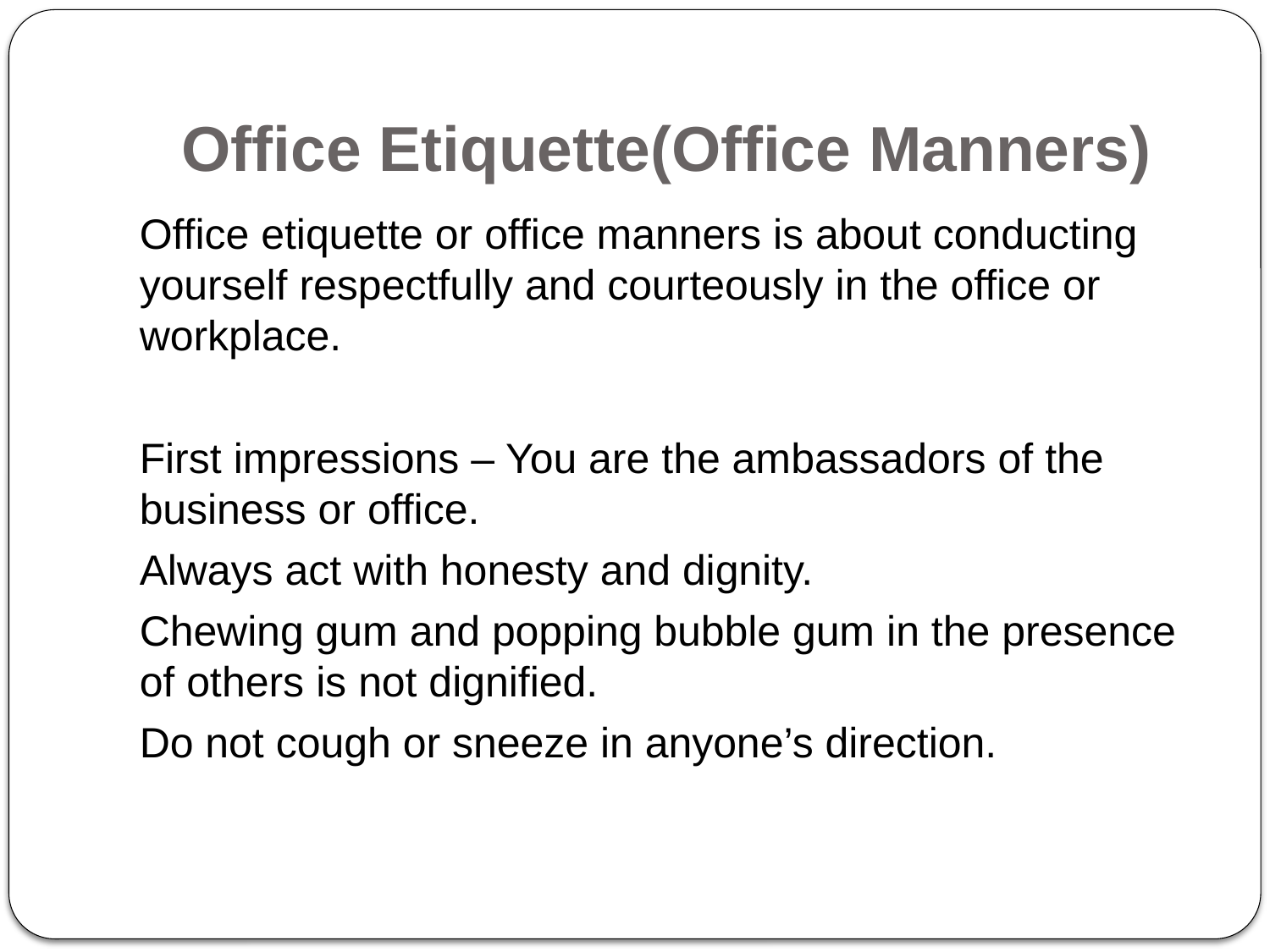

# Office Etiquette(Office Manners)
Office etiquette or office manners is about conducting yourself respectfully and courteously in the office or workplace.

First impressions – You are the ambassadors of the business or office.
Always act with honesty and dignity.
Chewing gum and popping bubble gum in the presence of others is not dignified.
Do not cough or sneeze in anyone’s direction.